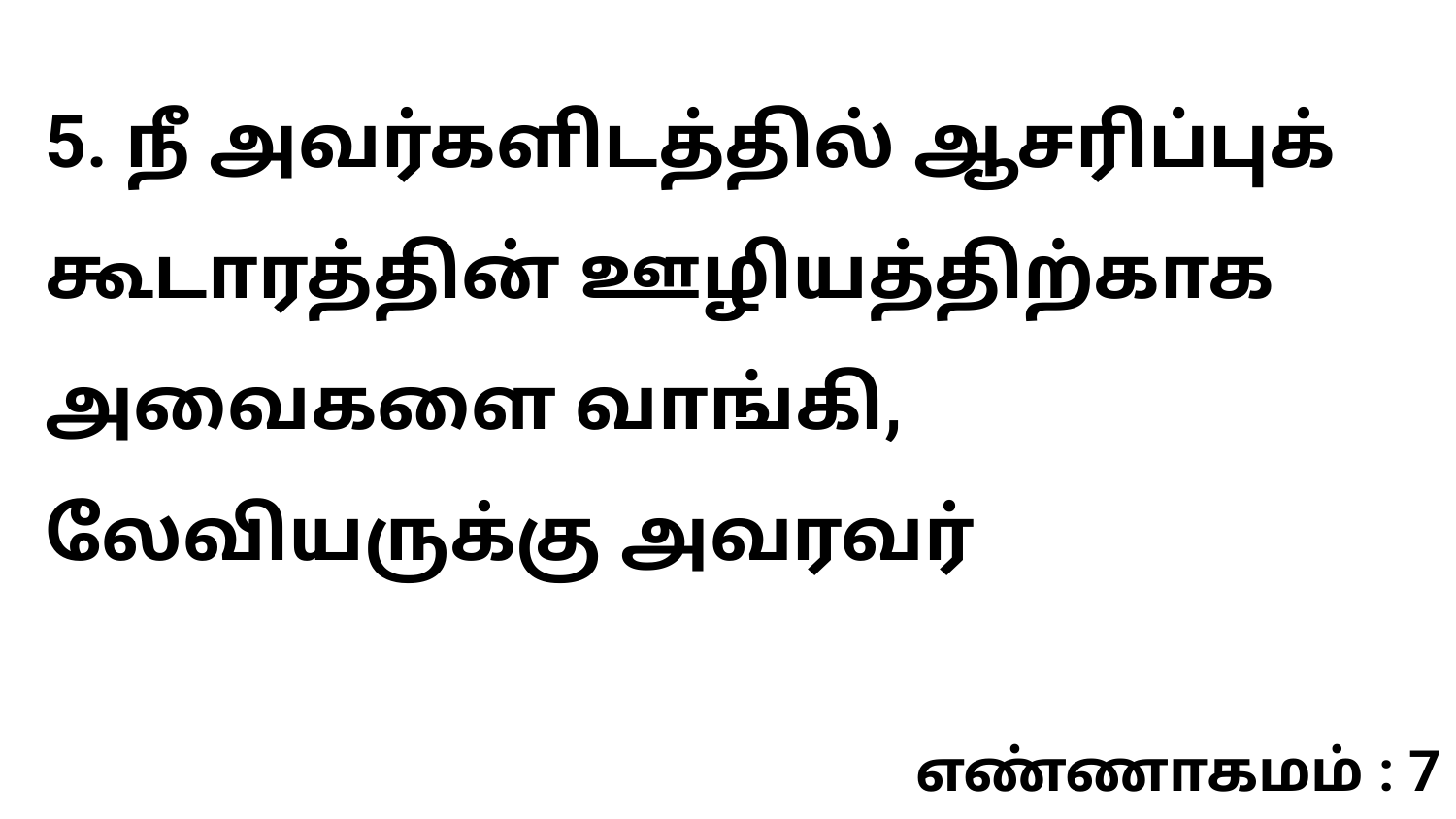

5. நீ அவர்களிடத்தில் ஆசரிப்புக் கூடாரத்தின் ஊழியத்திற்காக அவைகளை வாங்கி, லேவியருக்கு அவரவர்
எண்ணாகமம் : 7